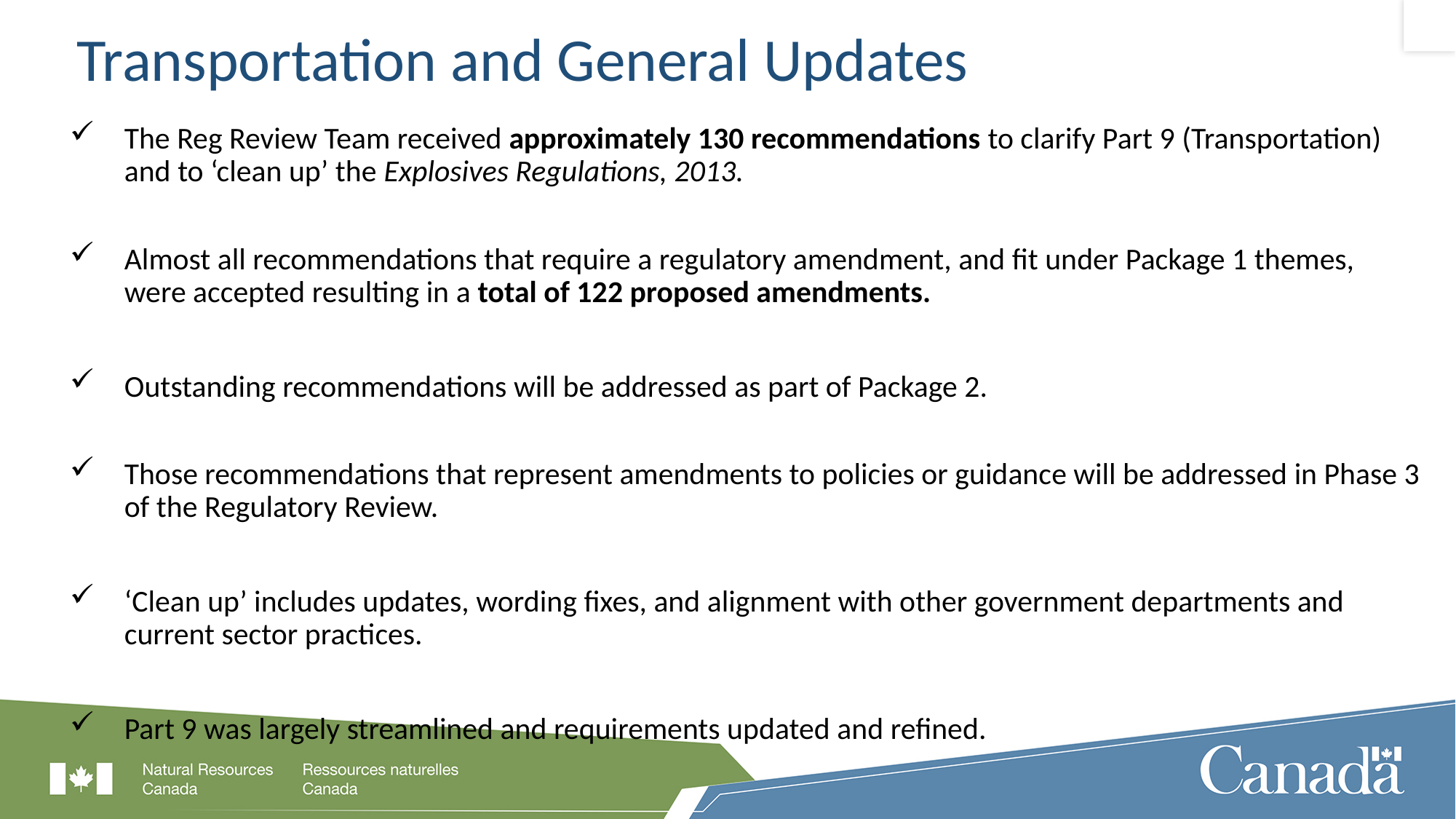

# Transportation and General Updates
The Reg Review Team received approximately 130 recommendations to clarify Part 9 (Transportation) and to ‘clean up’ the Explosives Regulations, 2013.

Almost all recommendations that require a regulatory amendment, and fit under Package 1 themes, were accepted resulting in a total of 122 proposed amendments.

Outstanding recommendations will be addressed as part of Package 2.

Those recommendations that represent amendments to policies or guidance will be addressed in Phase 3 of the Regulatory Review.

‘Clean up’ includes updates, wording fixes, and alignment with other government departments and current sector practices.

Part 9 was largely streamlined and requirements updated and refined.